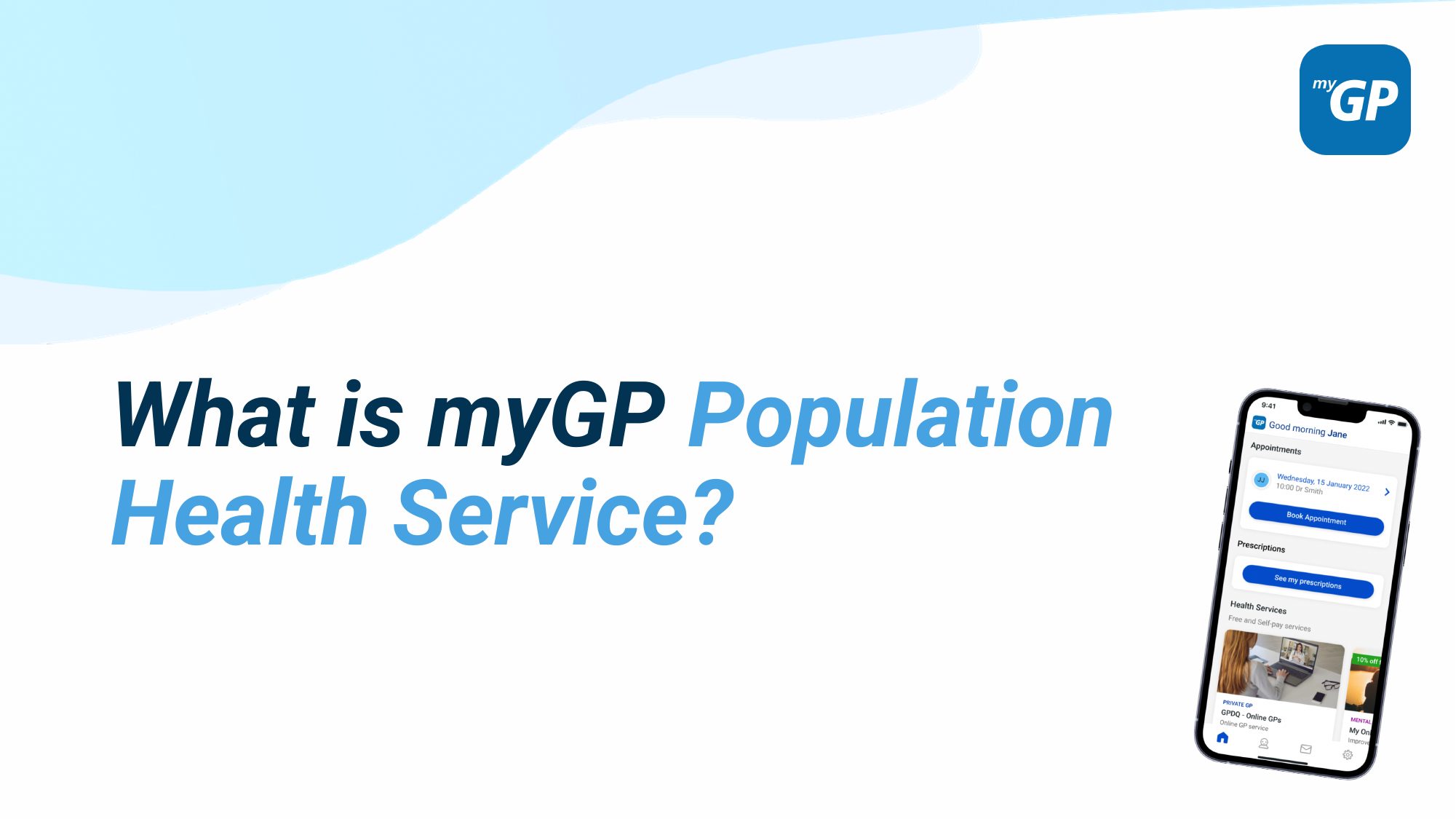

# What is myGP Population Health Service?